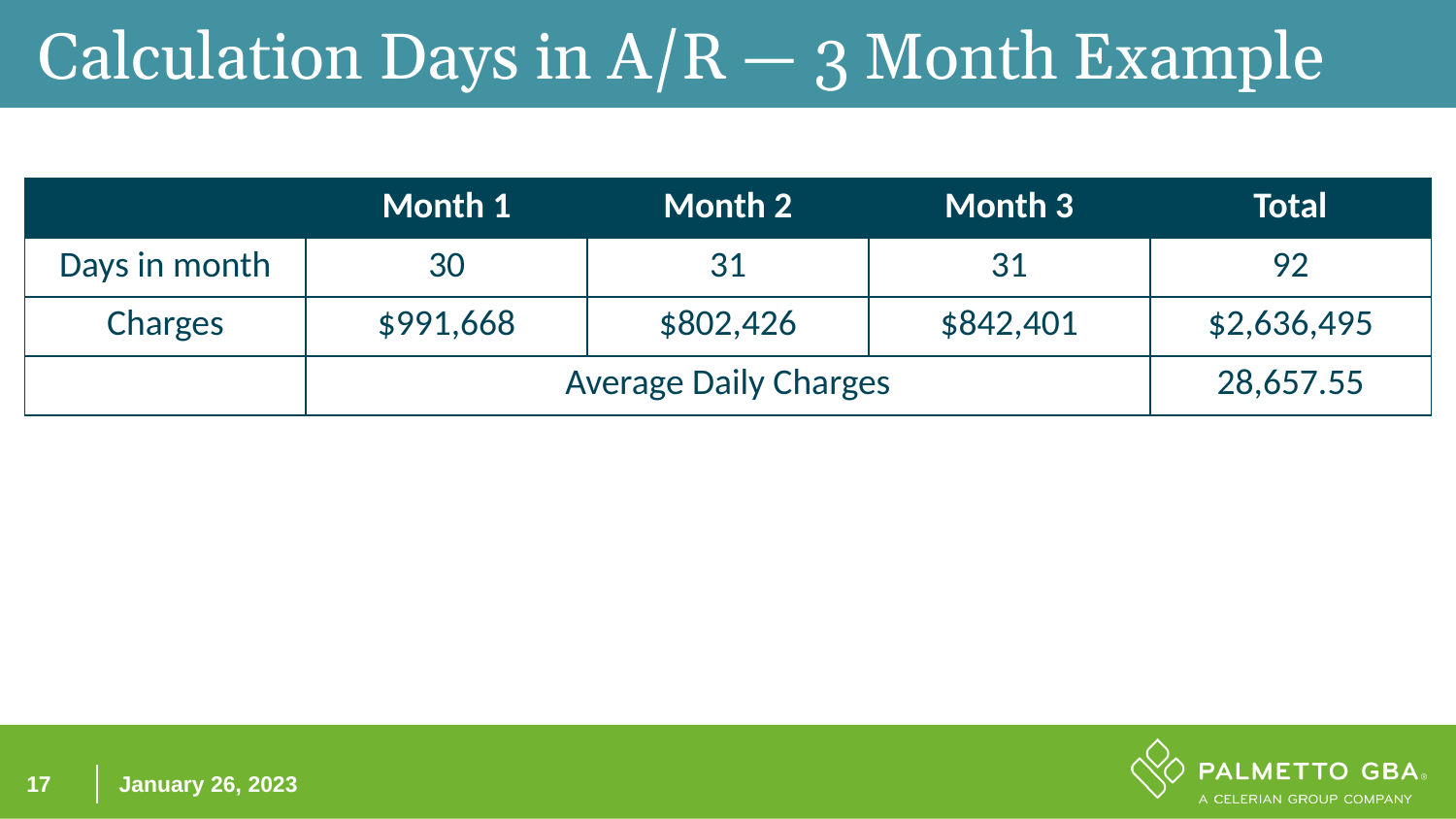

Calculation Days in A/R — 3 Month Example
|  | Month 1 | Month 2 | Month 3 | Total |
| --- | --- | --- | --- | --- |
| Days in month | 30 | 31 | 31 | 92 |
| Charges | $991,668 | $802,426 | $842,401 | $2,636,495 |
|  | Average Daily Charges |  |  | 28,657.55 |